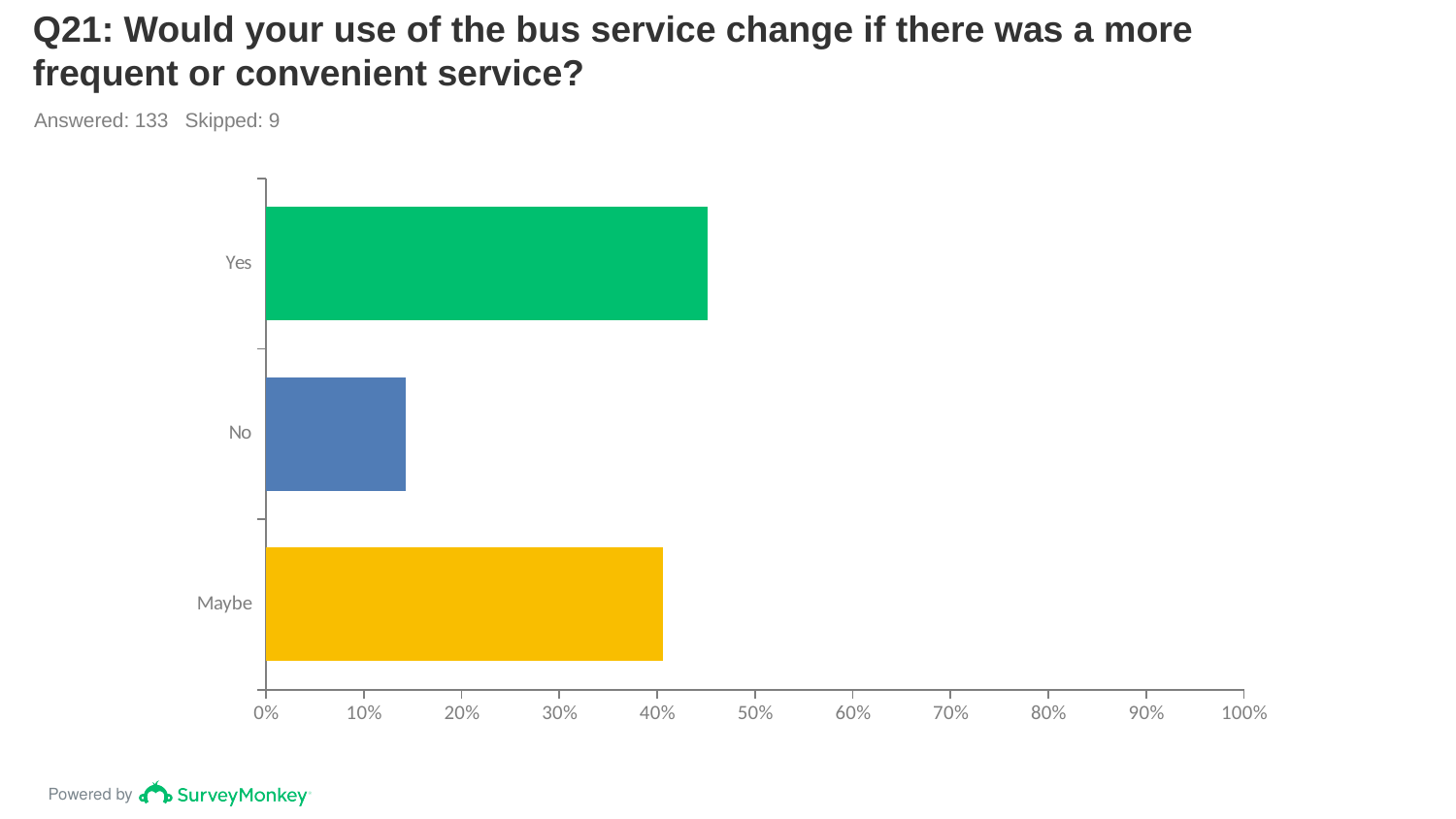

# Q21: Would your use of the bus service change if there was a more frequent or convenient service?
Answered: 133   Skipped: 9

### Chart

| Category |   |
|---|---|
| Yes | 0.4511 |
| No | 0.1429 |
| Maybe | 0.406 |